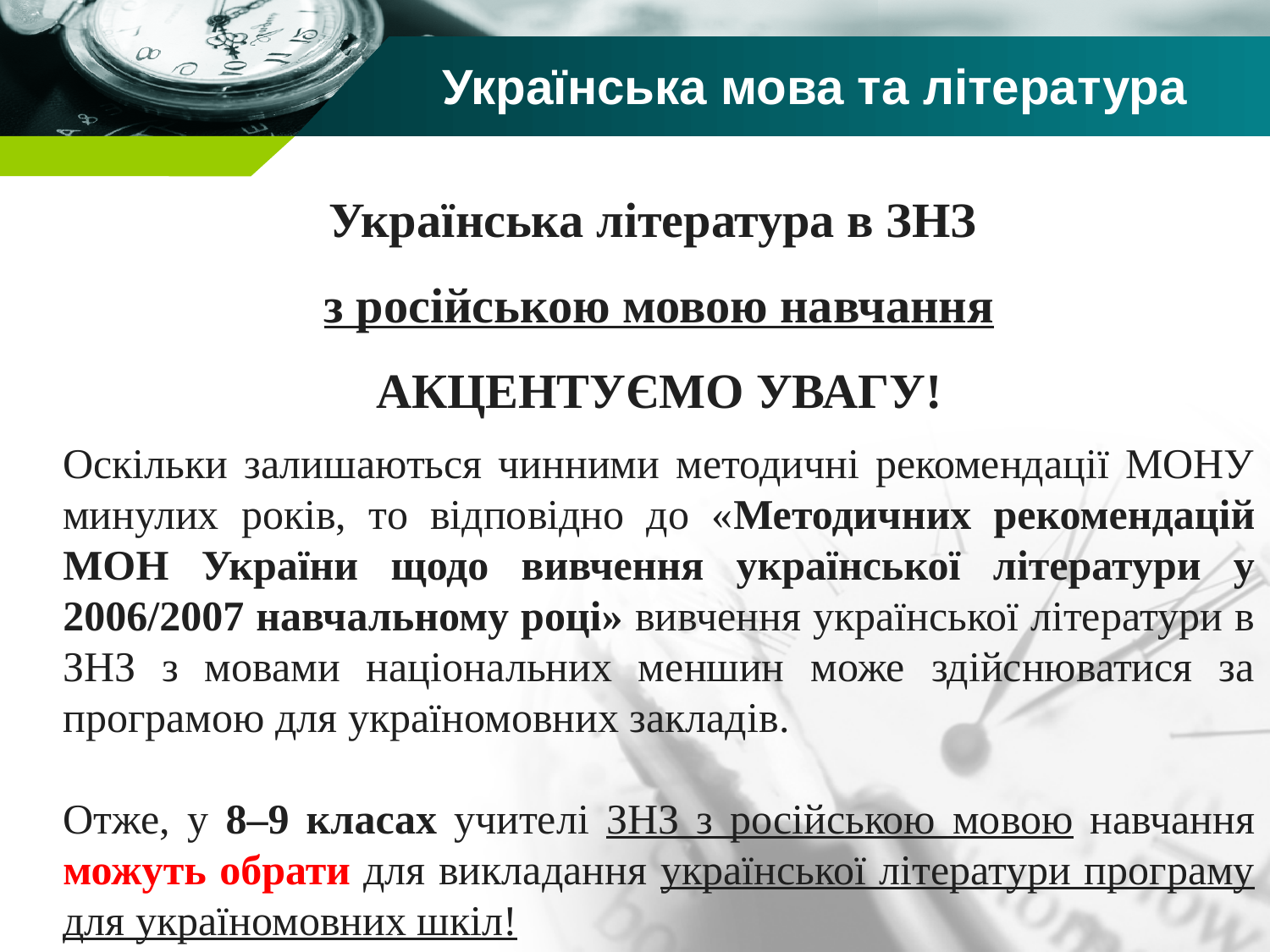

# Українська мова та література
Українська література в ЗНЗ
з російською мовою навчання
АКЦЕНТУЄМО УВАГУ!
Оскільки залишаються чинними методичні рекомендації МОНУ минулих років, то відповідно до «Методичних рекомендацій МОН України щодо вивчення української літератури у 2006/2007 навчальному році» вивчення української літератури в ЗНЗ з мовами національних меншин може здійснюватися за програмою для україномовних закладів.

Отже, у 8–9 класах учителі ЗНЗ з російською мовою навчання можуть обрати для викладання української літератури програму для україномовних шкіл!